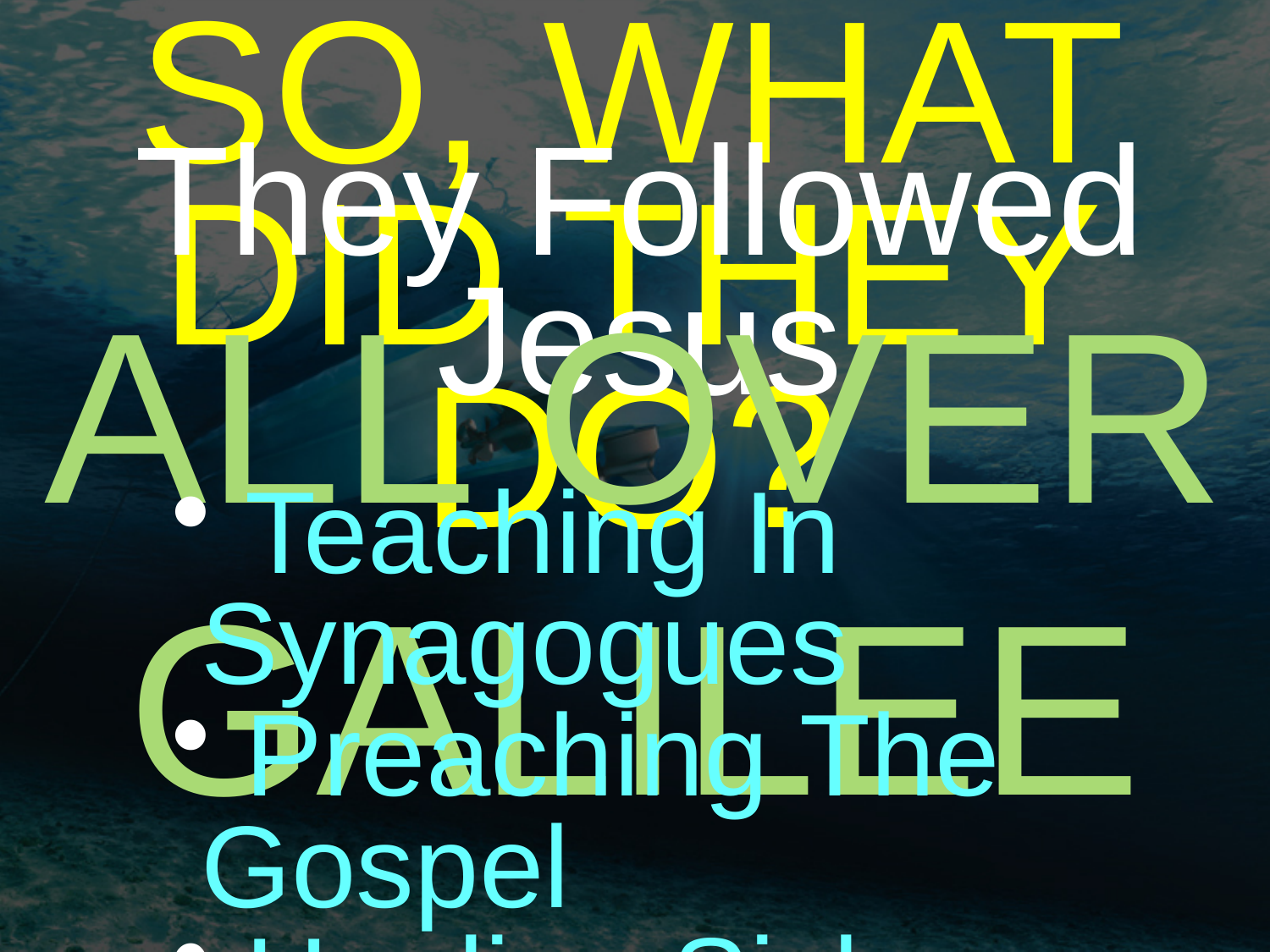

SO, WHAT DID THEY DO?
They Followed Jesus
ALL OVER GALILEE
 Teaching In Synagogues
 Preaching The Gospel
 Healing Sickness And Disease
 Casting Out Demons